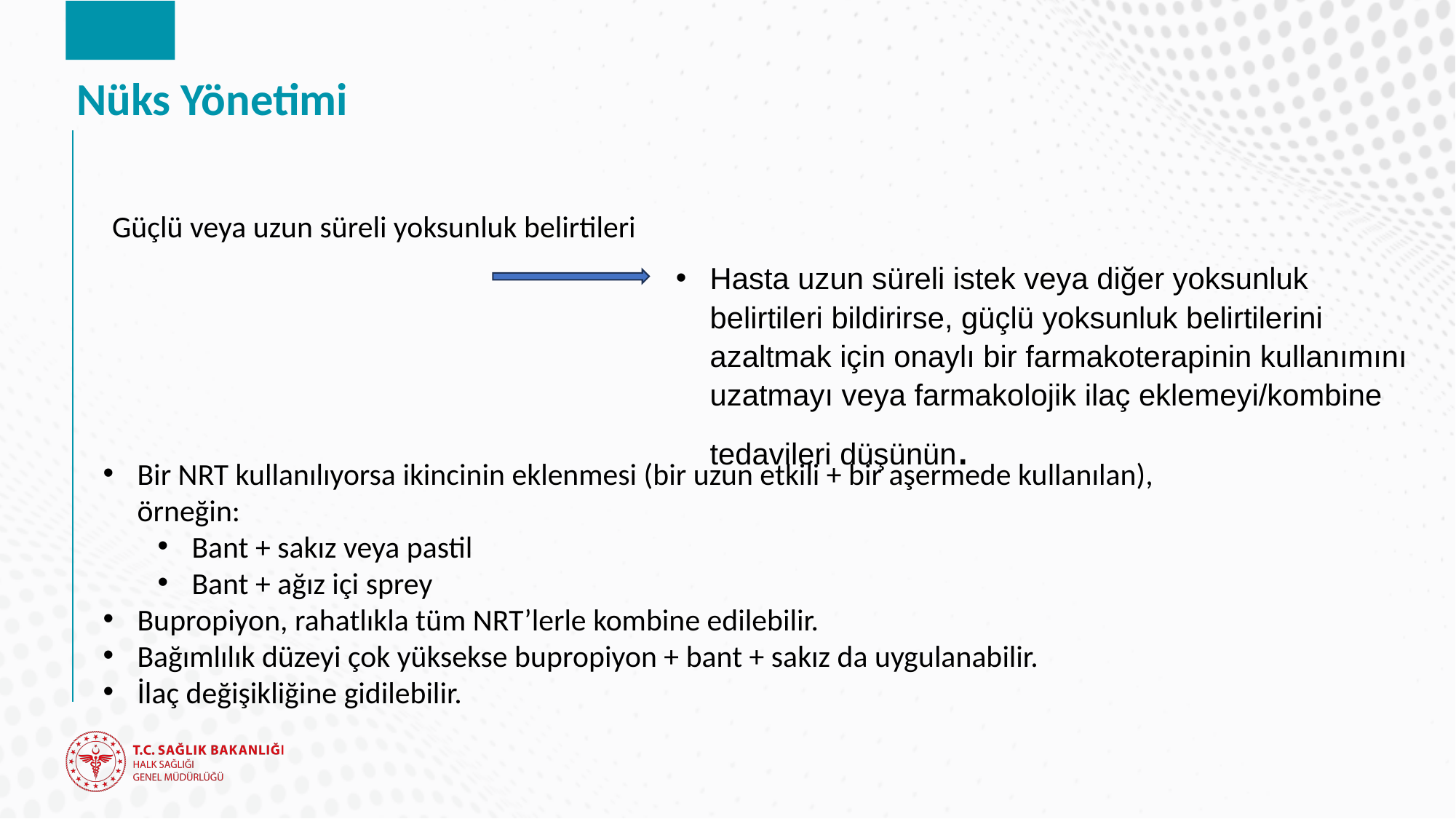

# Nüks Yönetimi

Güçlü veya uzun süreli yoksunluk belirtileri
Hasta uzun süreli istek veya diğer yoksunluk belirtileri bildirirse, güçlü yoksunluk belirtilerini azaltmak için onaylı bir farmakoterapinin kullanımını uzatmayı veya farmakolojik ilaç eklemeyi/kombine tedavileri düşünün.

Bir NRT kullanılıyorsa ikincinin eklenmesi (bir uzun etkili + bir aşermede kullanılan), örneğin:
Bant + sakız veya pastil
Bant + ağız içi sprey
Bupropiyon, rahatlıkla tüm NRT’lerle kombine edilebilir.
Bağımlılık düzeyi çok yüksekse bupropiyon + bant + sakız da uygulanabilir.
İlaç değişikliğine gidilebilir.